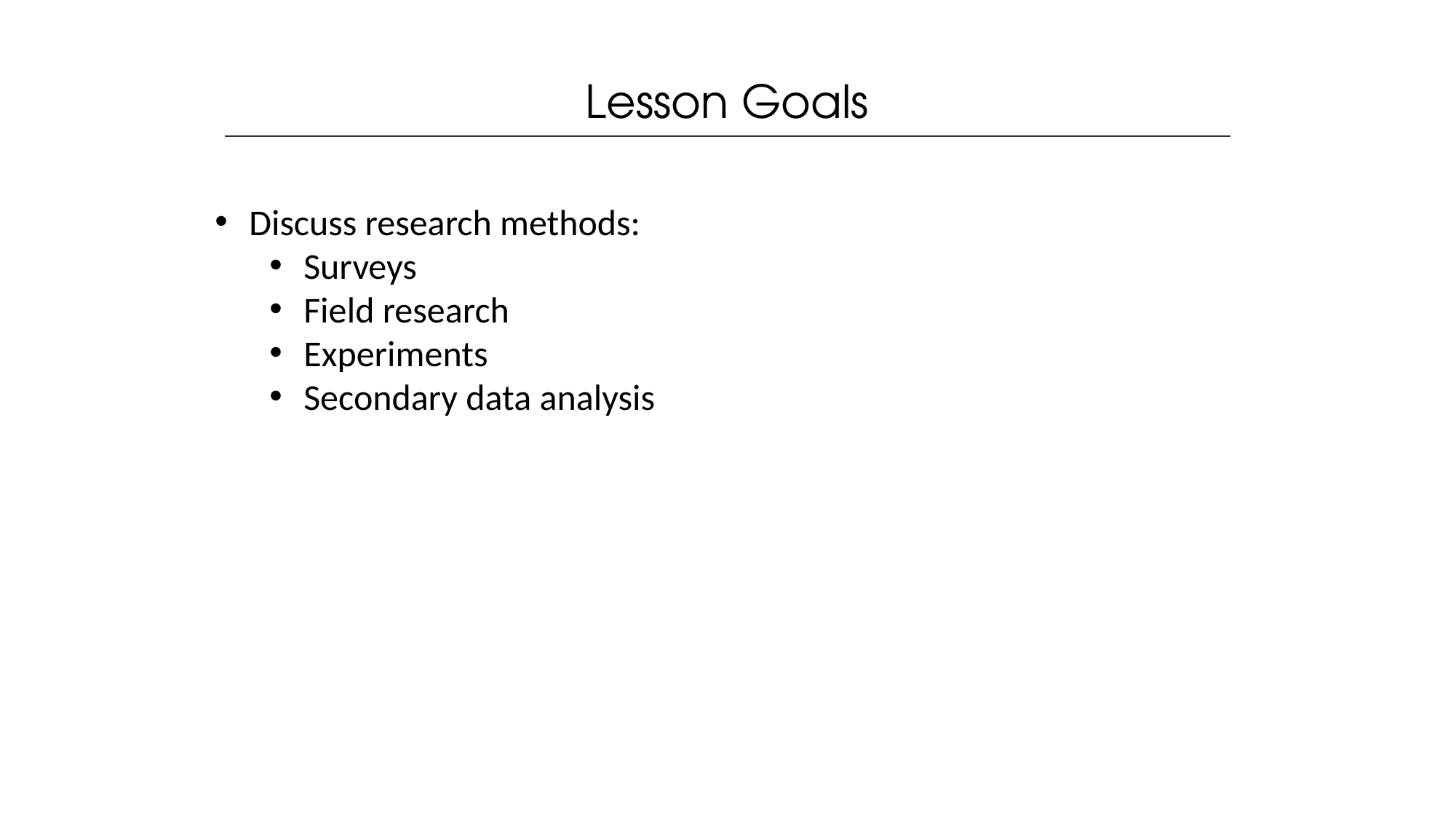

Lesson Goals
HAWKES LEARNING
Discuss research methods:
Surveys
Field research
Experiments
Secondary data analysis